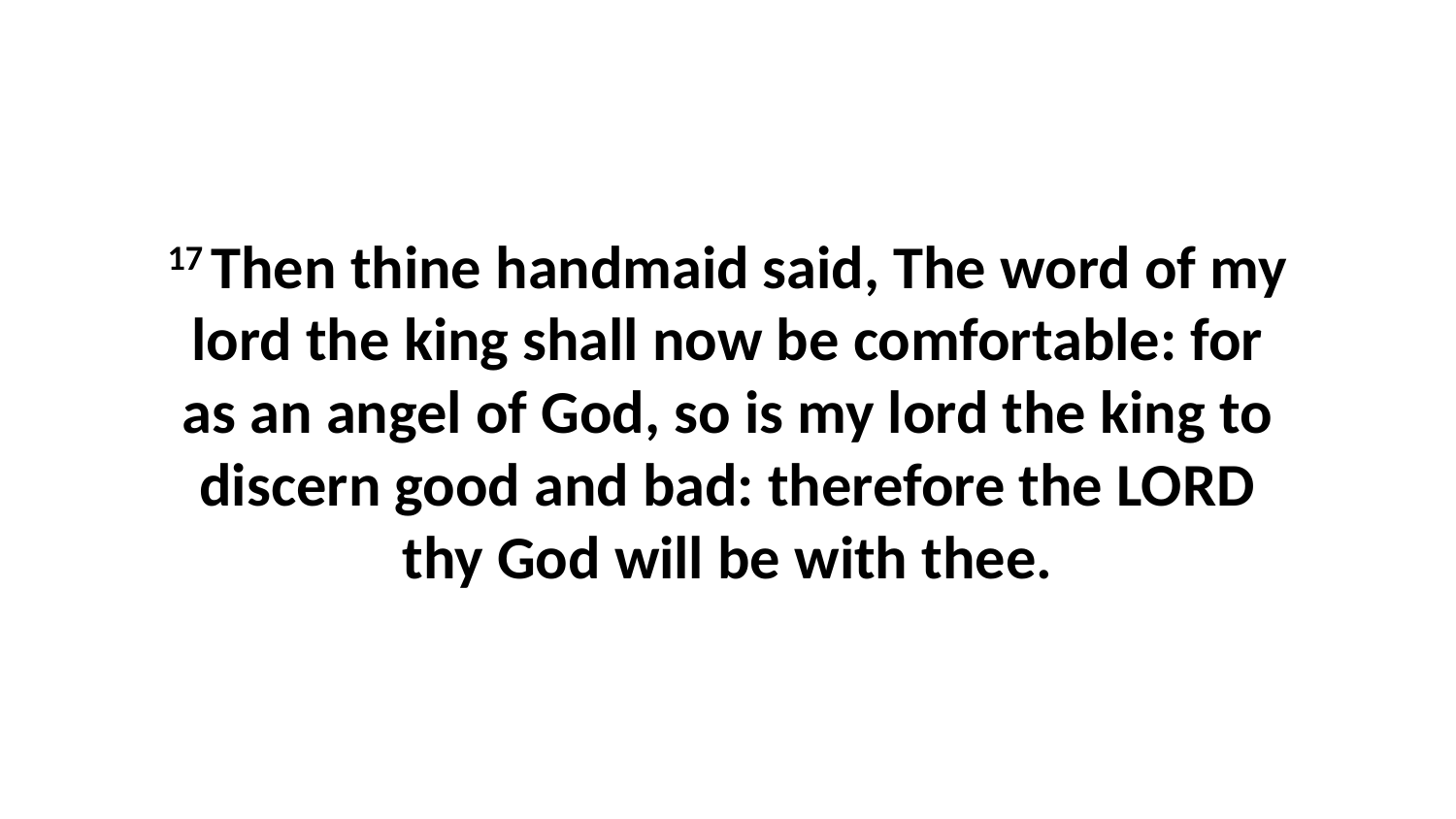

17 Then thine handmaid said, The word of my lord the king shall now be comfortable: for as an angel of God, so is my lord the king to discern good and bad: therefore the LORD thy God will be with thee.